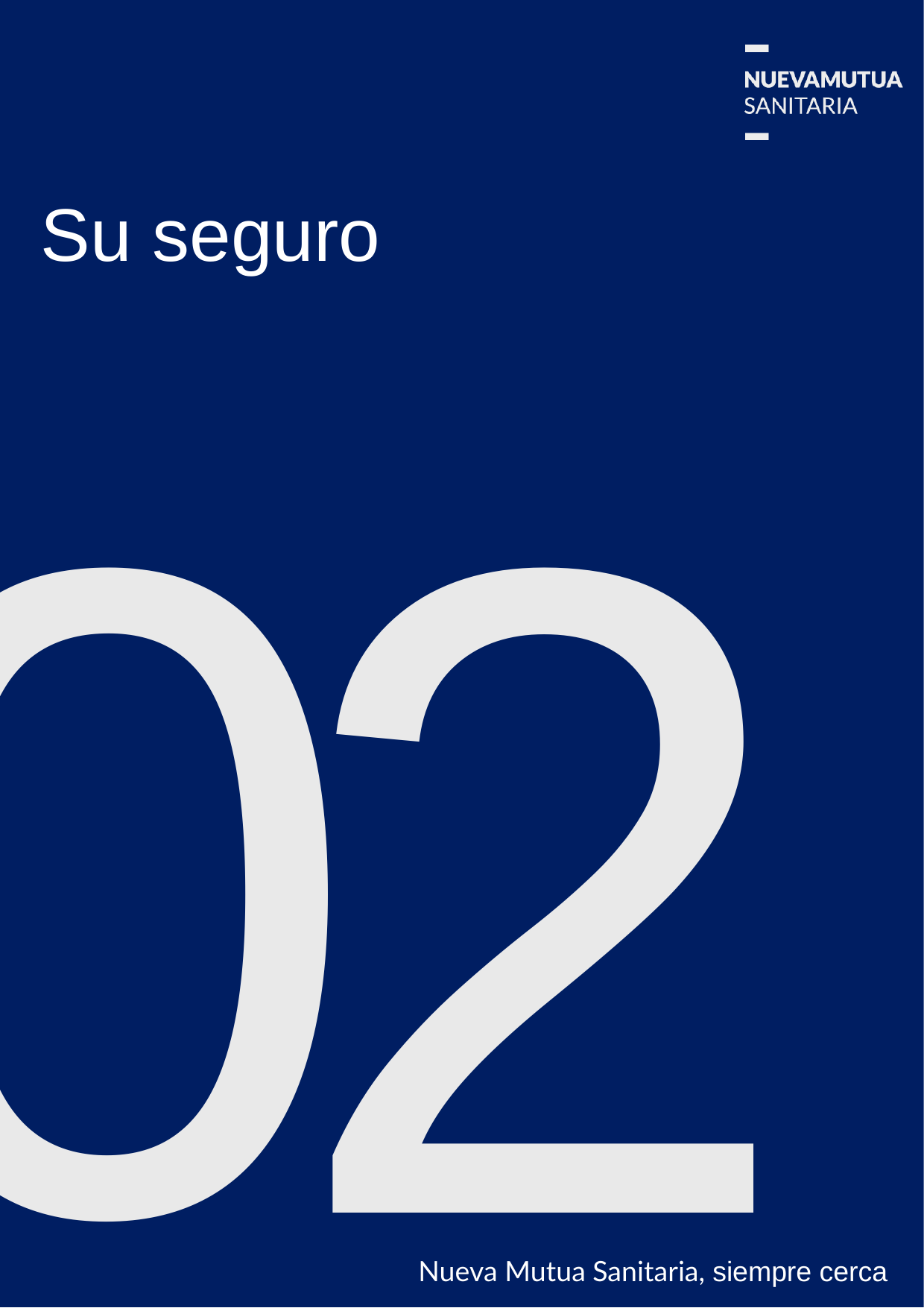

02
Su seguro
Nueva Mutua Sanitaria, siempre cerca